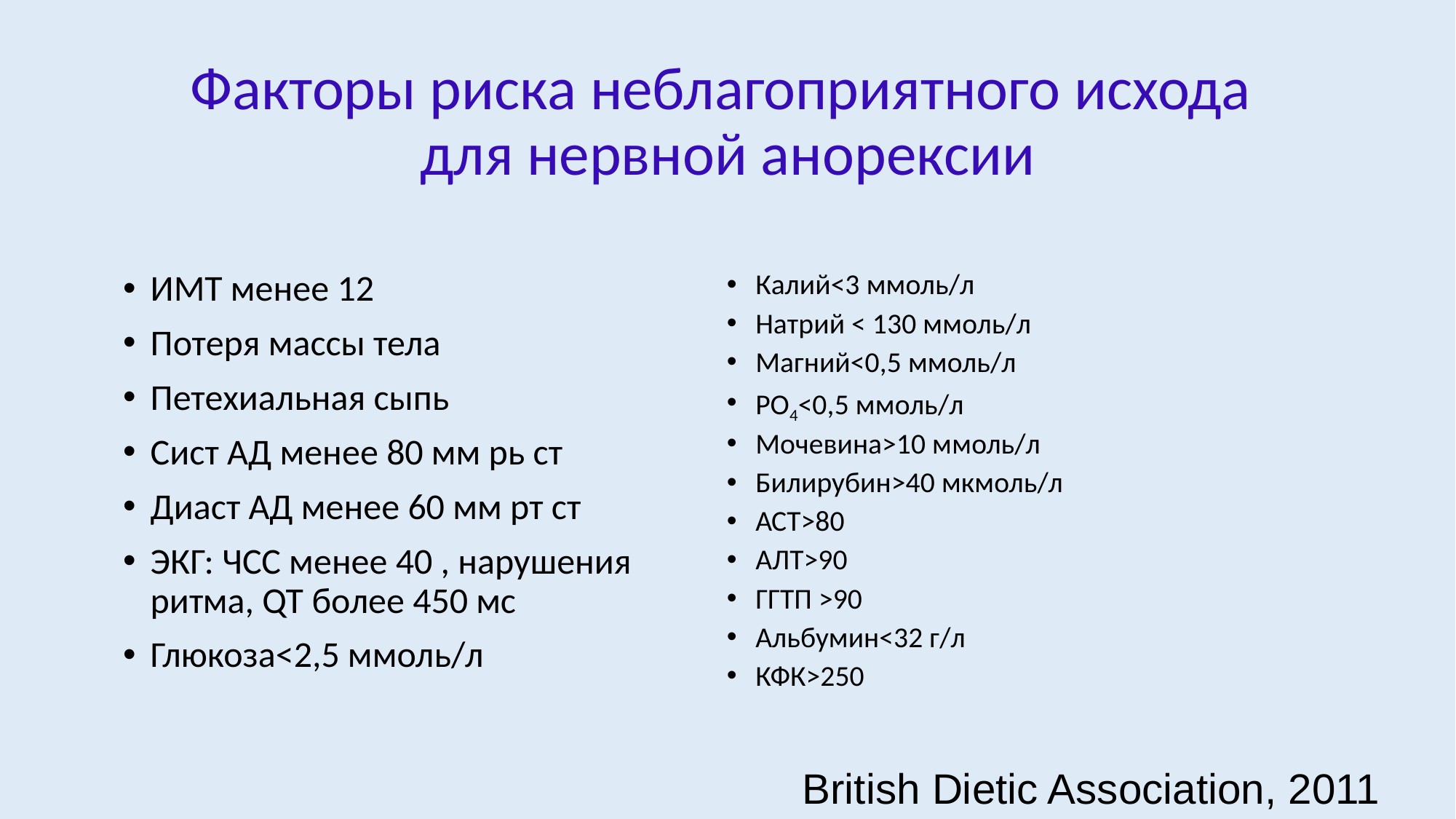

# Факторы риска неблагоприятного исхода для нервной анорексии
ИМТ менее 12
Потеря массы тела
Петехиальная сыпь
Сист АД менее 80 мм рь ст
Диаст АД менее 60 мм рт ст
ЭКГ: ЧСС менее 40 , нарушения ритма, QT более 450 мс
Глюкоза<2,5 ммоль/л
Калий<3 ммоль/л
Натрий < 130 ммоль/л
Магний<0,5 ммоль/л
PO4<0,5 ммоль/л
Мочевина>10 ммоль/л
Билирубин>40 мкмоль/л
АСТ>80
АЛТ>90
ГГТП >90
Альбумин<32 г/л
КФК>250

British Dietic Association, 2011